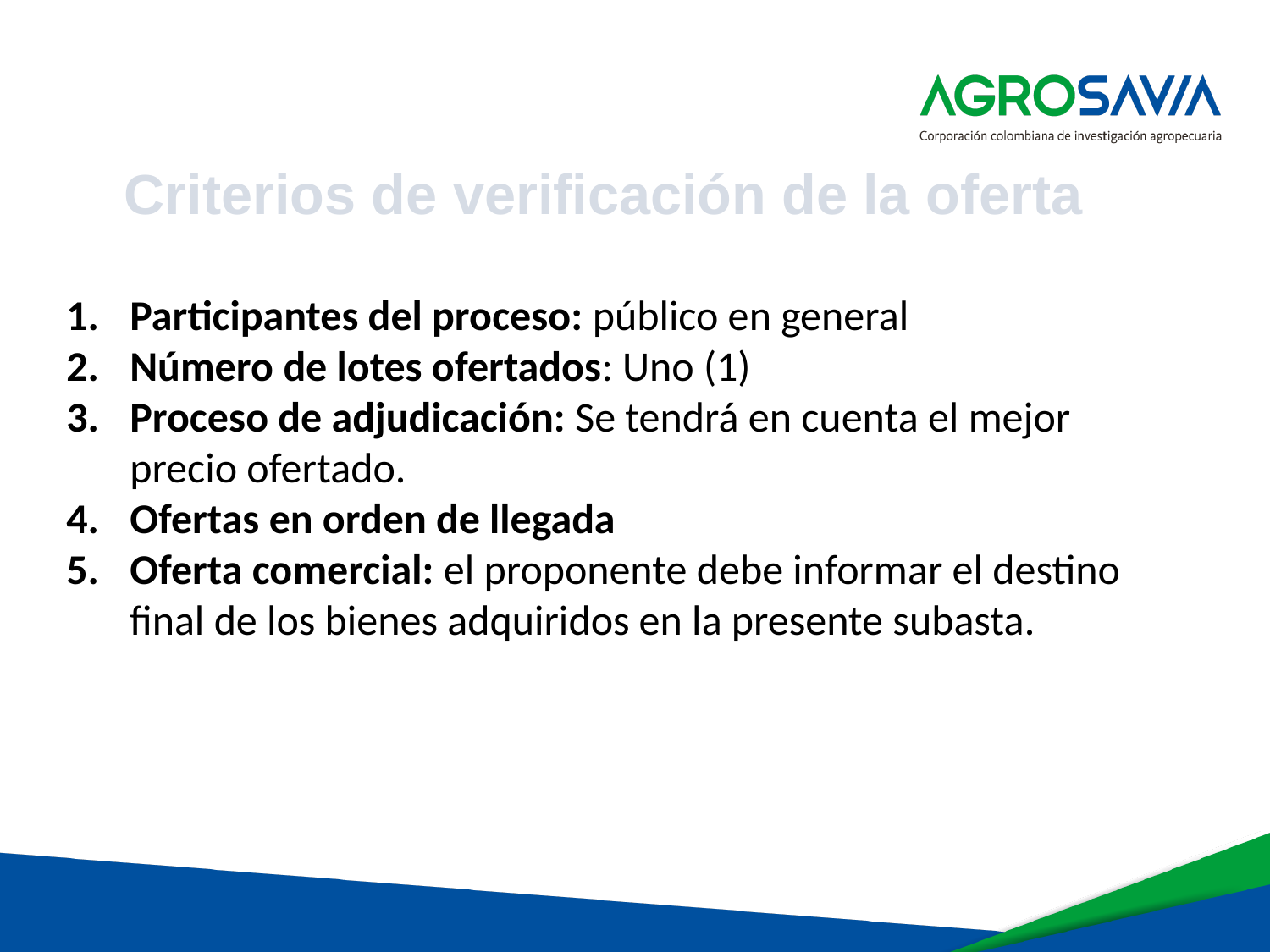

Criterios de verificación de la oferta
Participantes del proceso: público en general
Número de lotes ofertados: Uno (1)
Proceso de adjudicación: Se tendrá en cuenta el mejor precio ofertado.
Ofertas en orden de llegada
Oferta comercial: el proponente debe informar el destino final de los bienes adquiridos en la presente subasta.